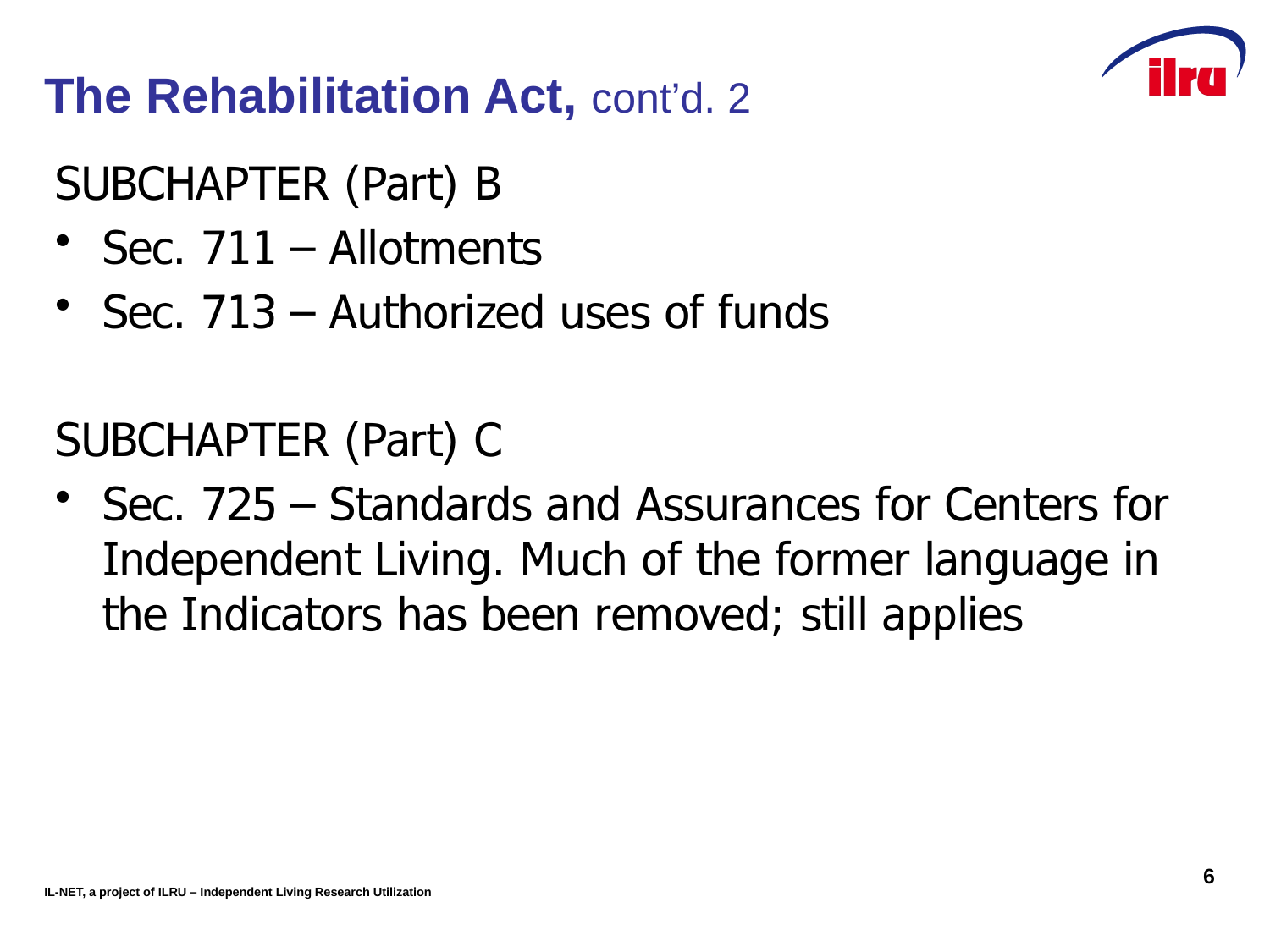

# The Rehabilitation Act, cont’d. 2
SUBCHAPTER (Part) B
Sec. 711 – Allotments
Sec. 713 – Authorized uses of funds

SUBCHAPTER (Part) C
Sec. 725 – Standards and Assurances for Centers for Independent Living. Much of the former language in  the Indicators has been removed; still applies

6